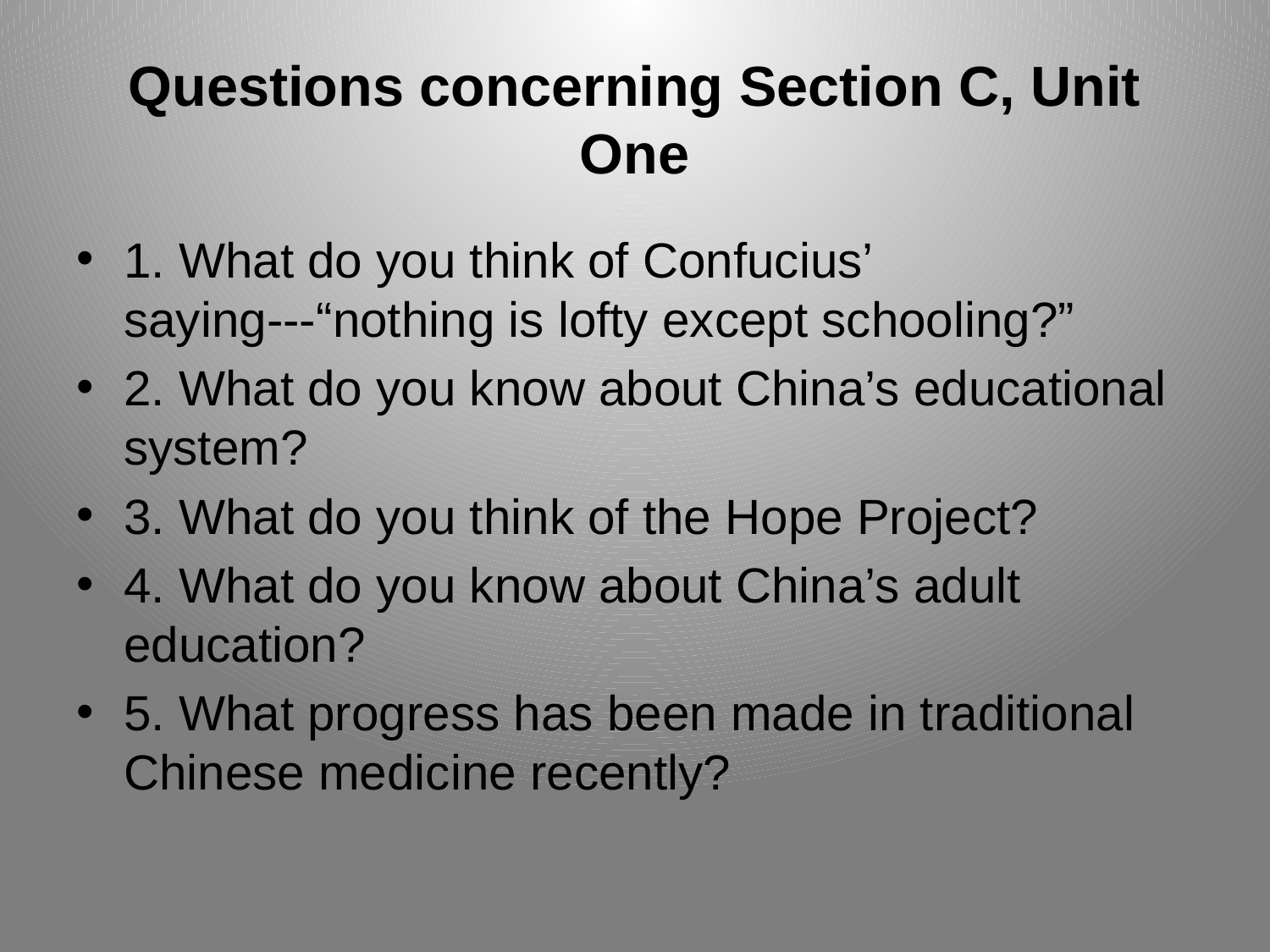

# Questions concerning Section C, Unit One
1. What do you think of Confucius’ saying---“nothing is lofty except schooling?”
2. What do you know about China’s educational system?
3. What do you think of the Hope Project?
4. What do you know about China’s adult education?
5. What progress has been made in traditional Chinese medicine recently?